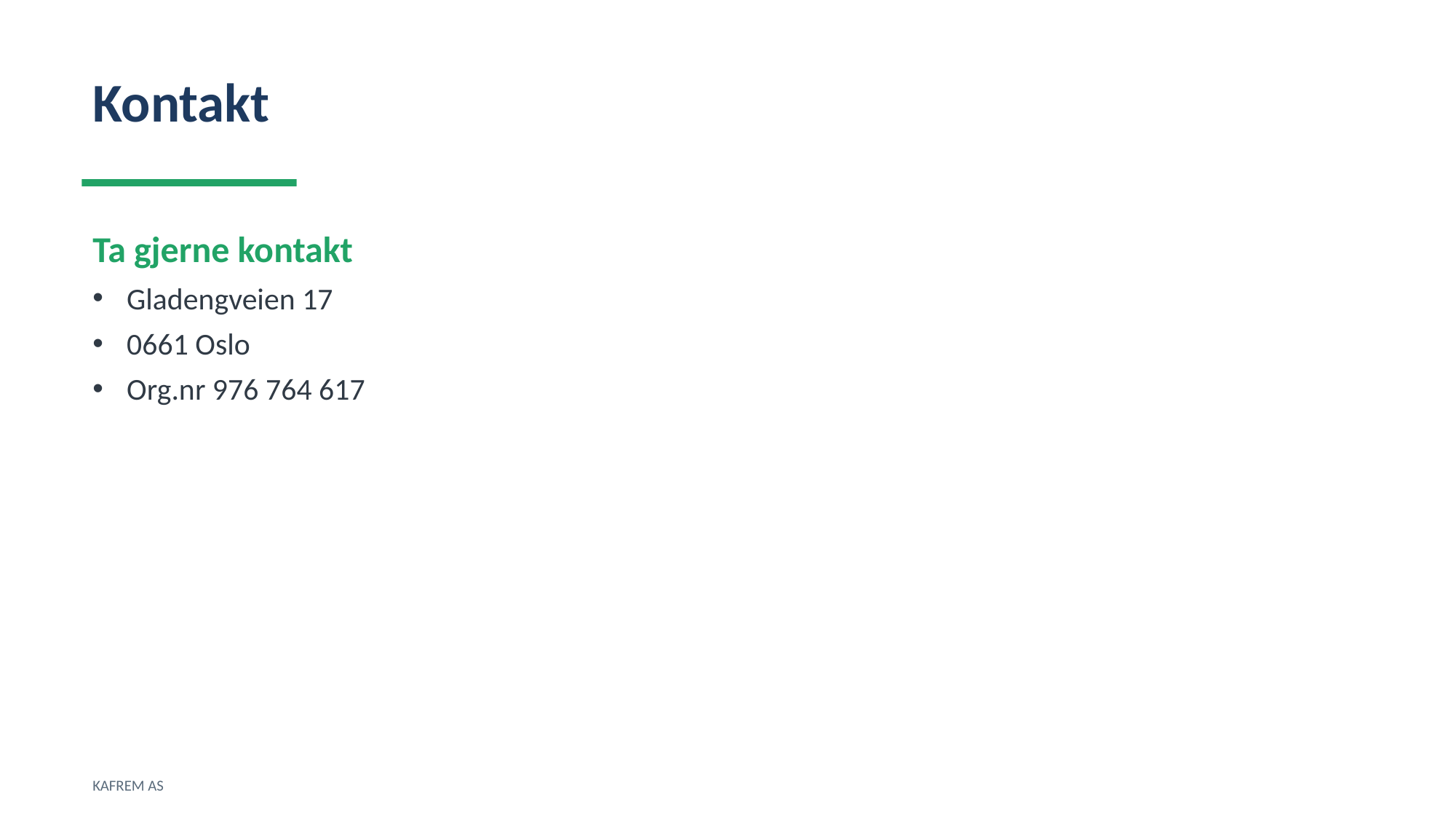

Kontakt

Ta gjerne kontakt
Gladengveien 17
0661 Oslo
Org.nr 976 764 617
KAFREM AS